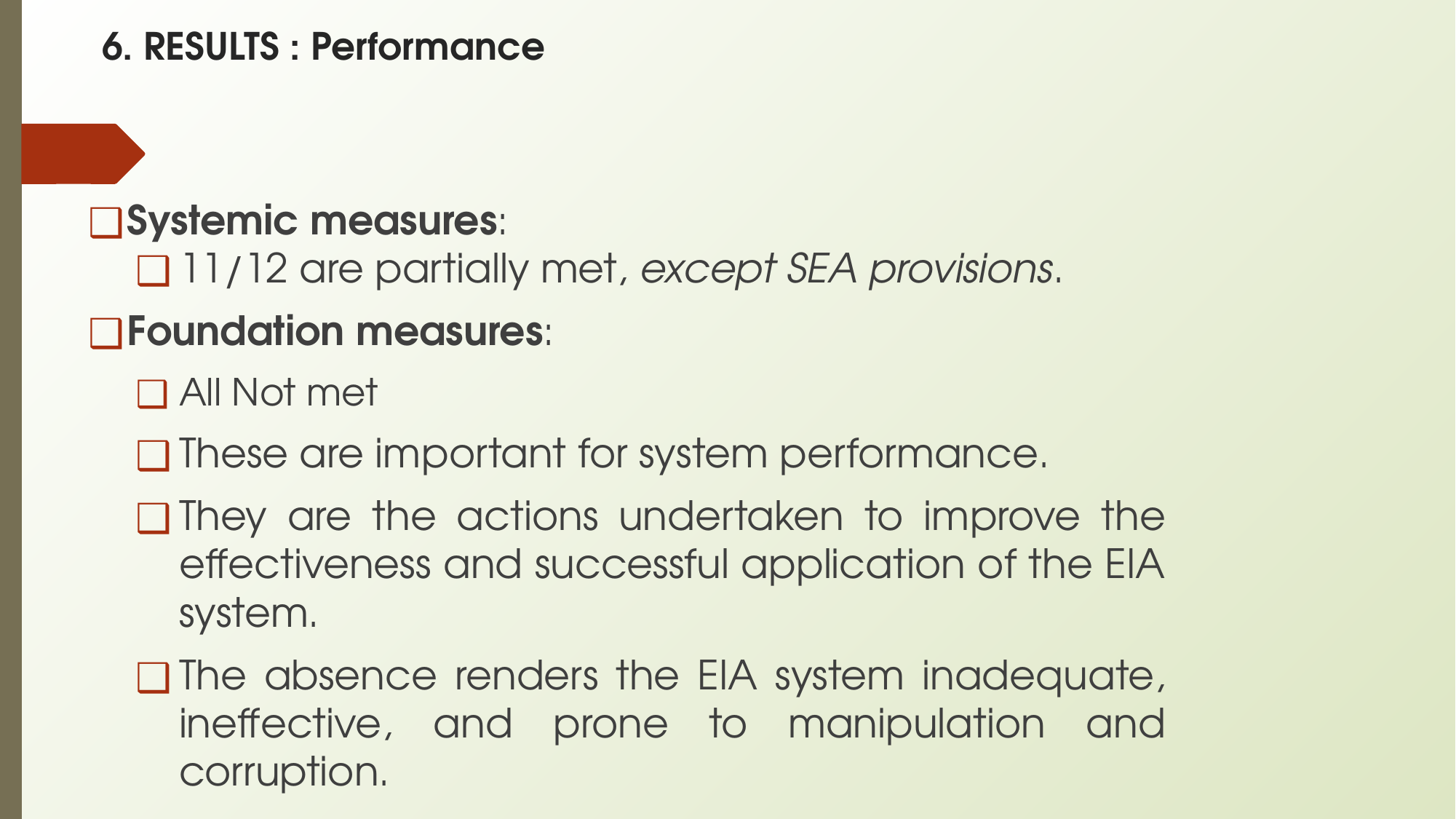

# 6. RESULTS : Performance

Systemic measures:
11/12 are partially met, except SEA provisions.
Foundation measures:
All Not met
These are important for system performance.
They are the actions undertaken to improve the effectiveness and successful application of the EIA system.
The absence renders the EIA system inadequate, ineffective, and prone to manipulation and corruption.

13